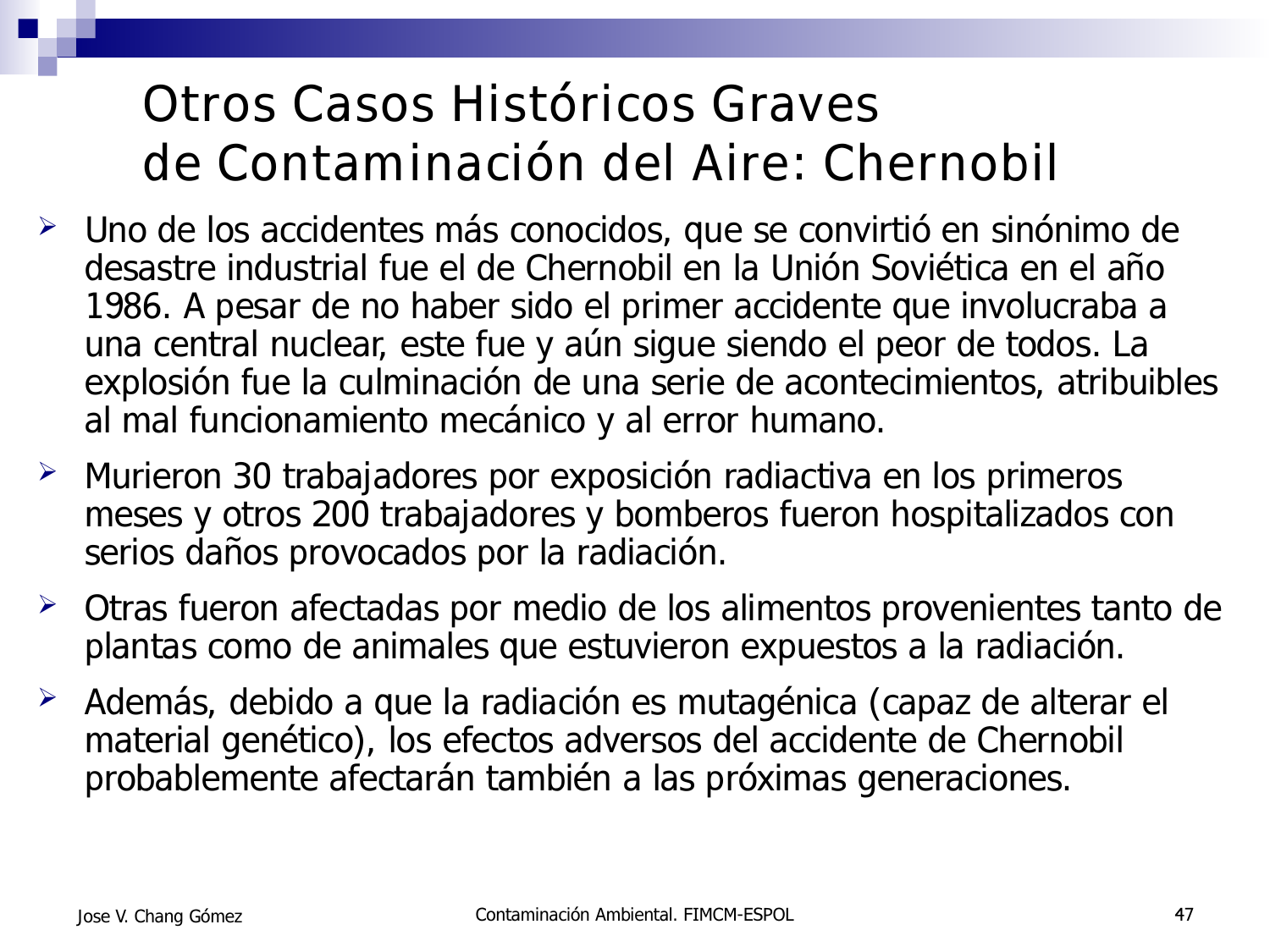

# Otros Casos Históricos Graves de Contaminación del Aire: Chernobil
Uno de los accidentes más conocidos, que se convirtió en sinónimo de desastre industrial fue el de Chernobil en la Unión Soviética en el año 1986. A pesar de no haber sido el primer accidente que involucraba a una central nuclear, este fue y aún sigue siendo el peor de todos. La explosión fue la culminación de una serie de acontecimientos, atribuibles al mal funcionamiento mecánico y al error humano.
Murieron 30 trabajadores por exposición radiactiva en los primeros meses y otros 200 trabajadores y bomberos fueron hospitalizados con serios daños provocados por la radiación.
Otras fueron afectadas por medio de los alimentos provenientes tanto de plantas como de animales que estuvieron expuestos a la radiación.
Además, debido a que la radiación es mutagénica (capaz de alterar el material genético), los efectos adversos del accidente de Chernobil probablemente afectarán también a las próximas generaciones.

Jose V. Chang Gómez
Contaminación Ambiental. FIMCM-ESPOL
47